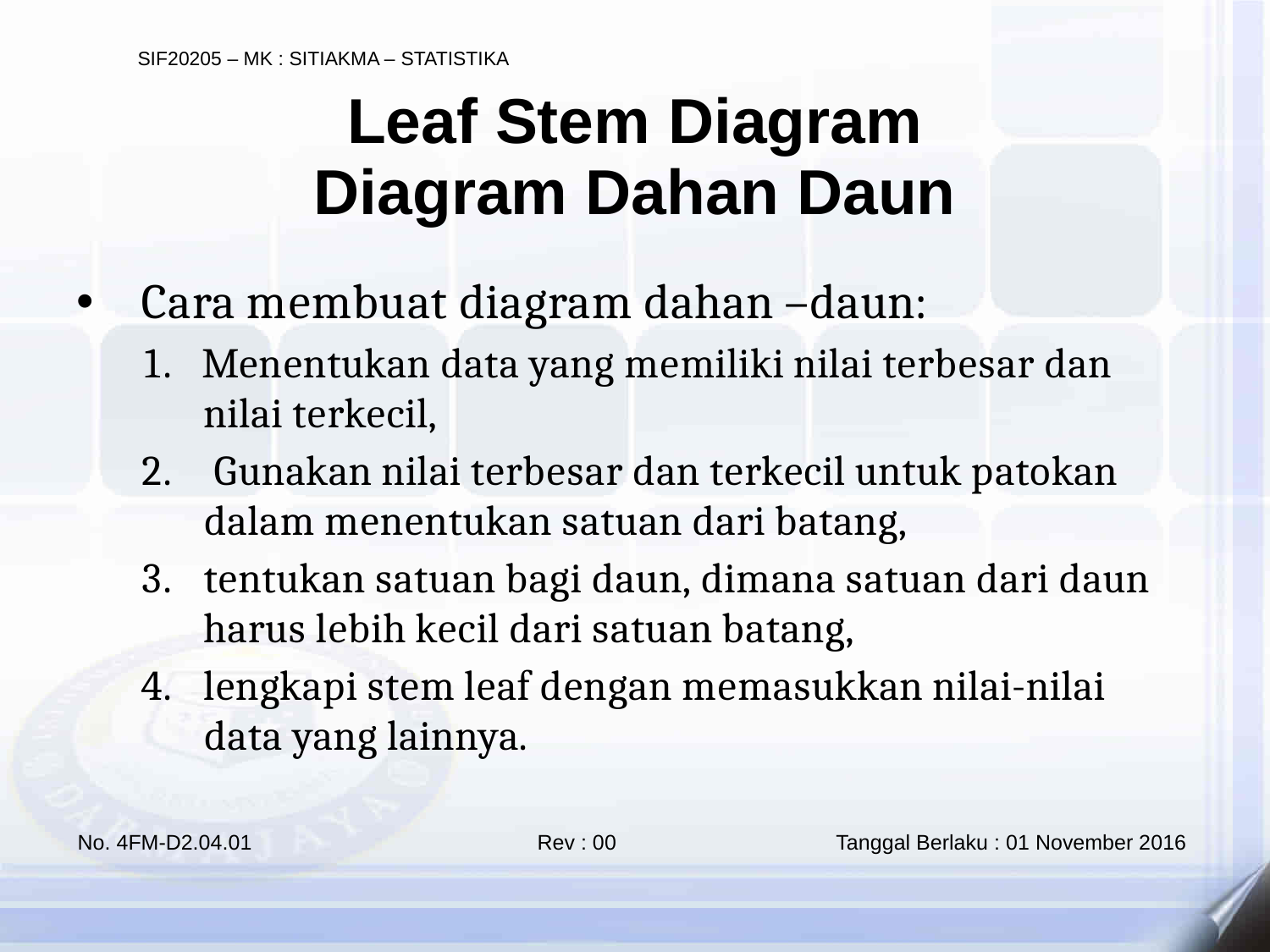

Leaf Stem Diagram
Diagram Dahan Daun
Cara membuat diagram dahan –daun:
Menentukan data yang memiliki nilai terbesar dan nilai terkecil,
 Gunakan nilai terbesar dan terkecil untuk patokan dalam menentukan satuan dari batang,
tentukan satuan bagi daun, dimana satuan dari daun harus lebih kecil dari satuan batang,
lengkapi stem leaf dengan memasukkan nilai-nilai data yang lainnya.